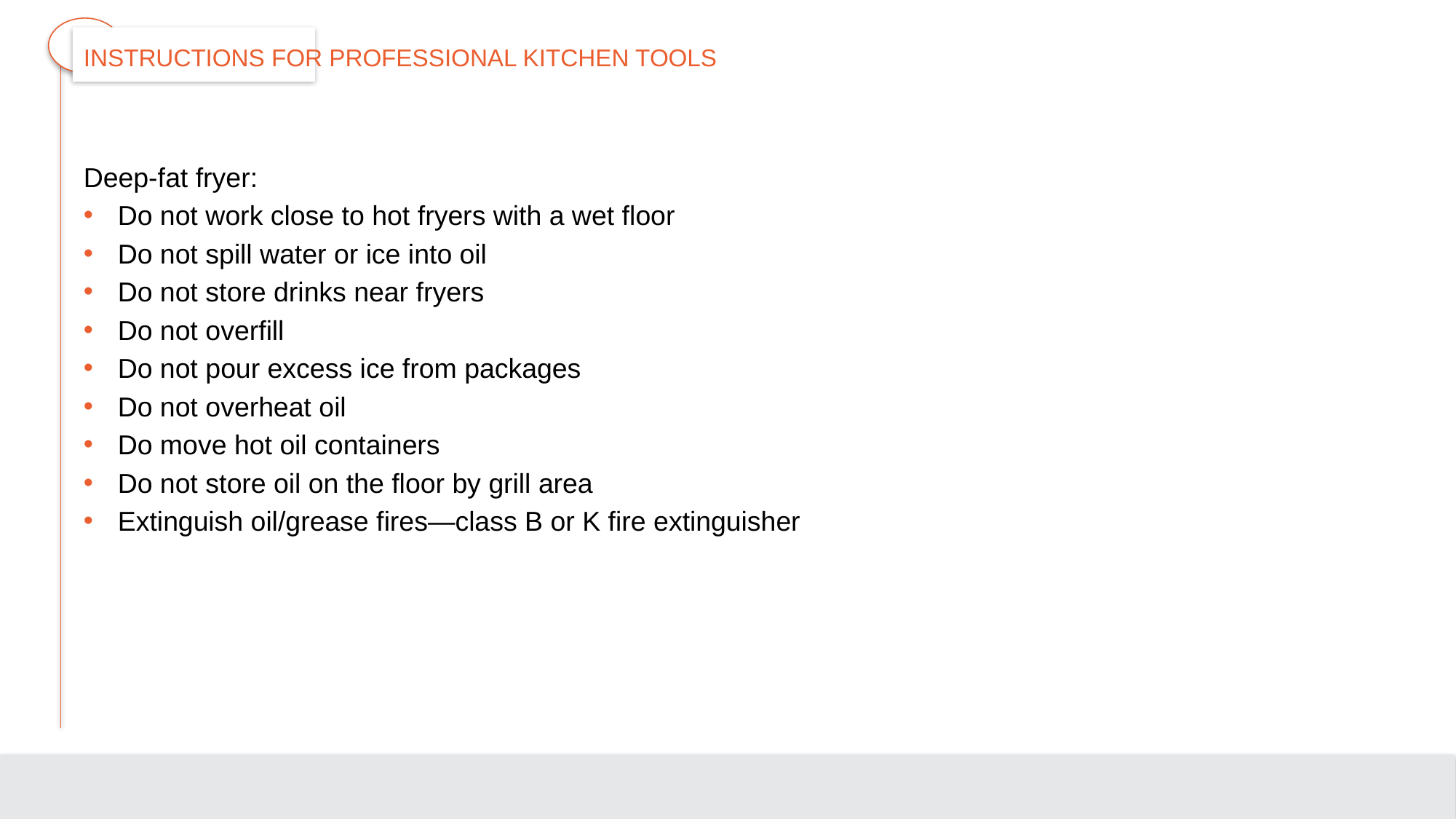

# Instructions for Professional Kitchen Tools
Deep-fat fryer:
Do not work close to hot fryers with a wet floor
Do not spill water or ice into oil
Do not store drinks near fryers
Do not overfill
Do not pour excess ice from packages
Do not overheat oil
Do move hot oil containers
Do not store oil on the floor by grill area
Extinguish oil/grease fires—class B or K fire extinguisher